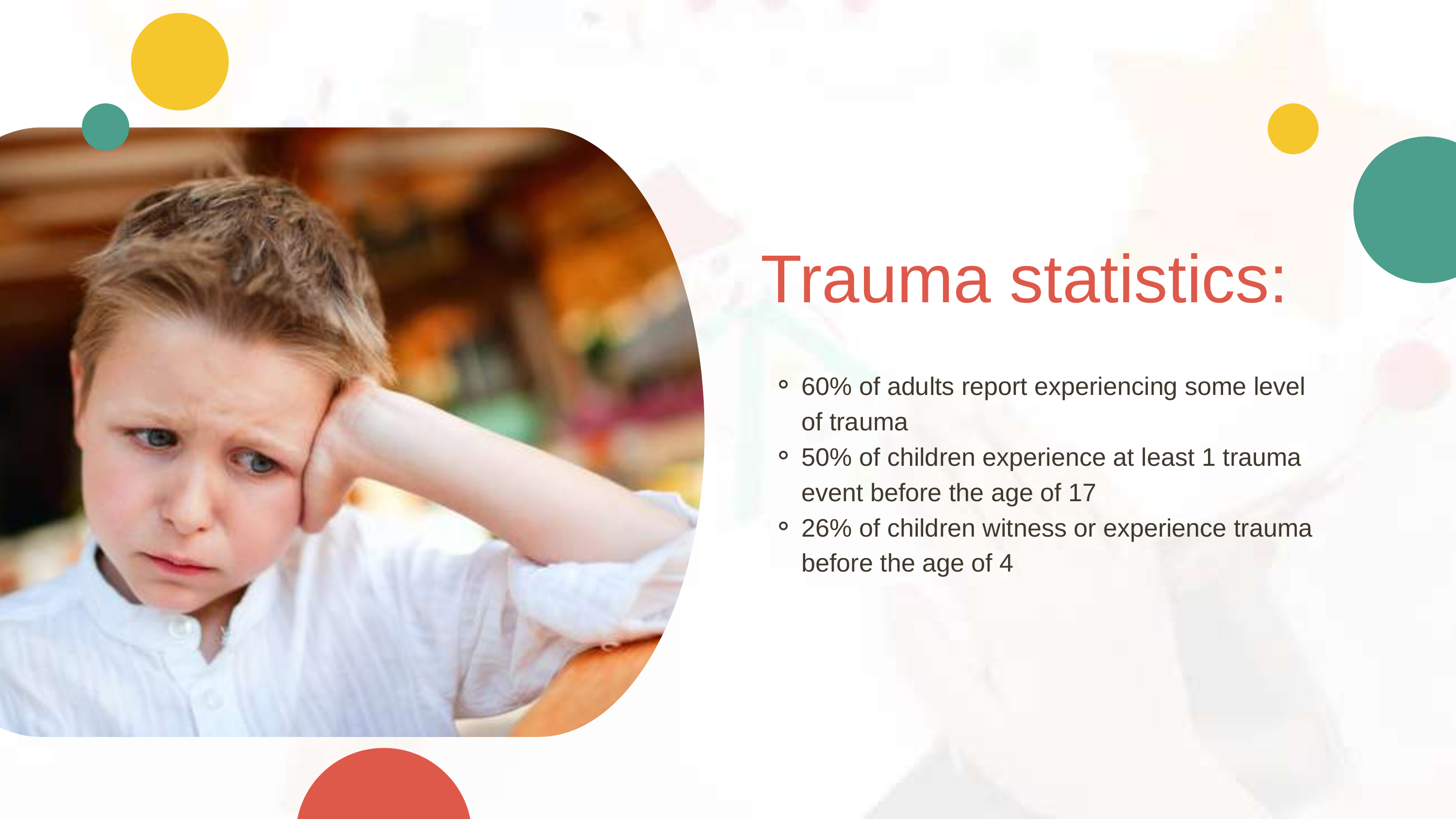

Trauma statistics:
60% of adults report experiencing some level of trauma
50% of children experience at least 1 trauma event before the age of 17
26% of children witness or experience trauma before the age of 4